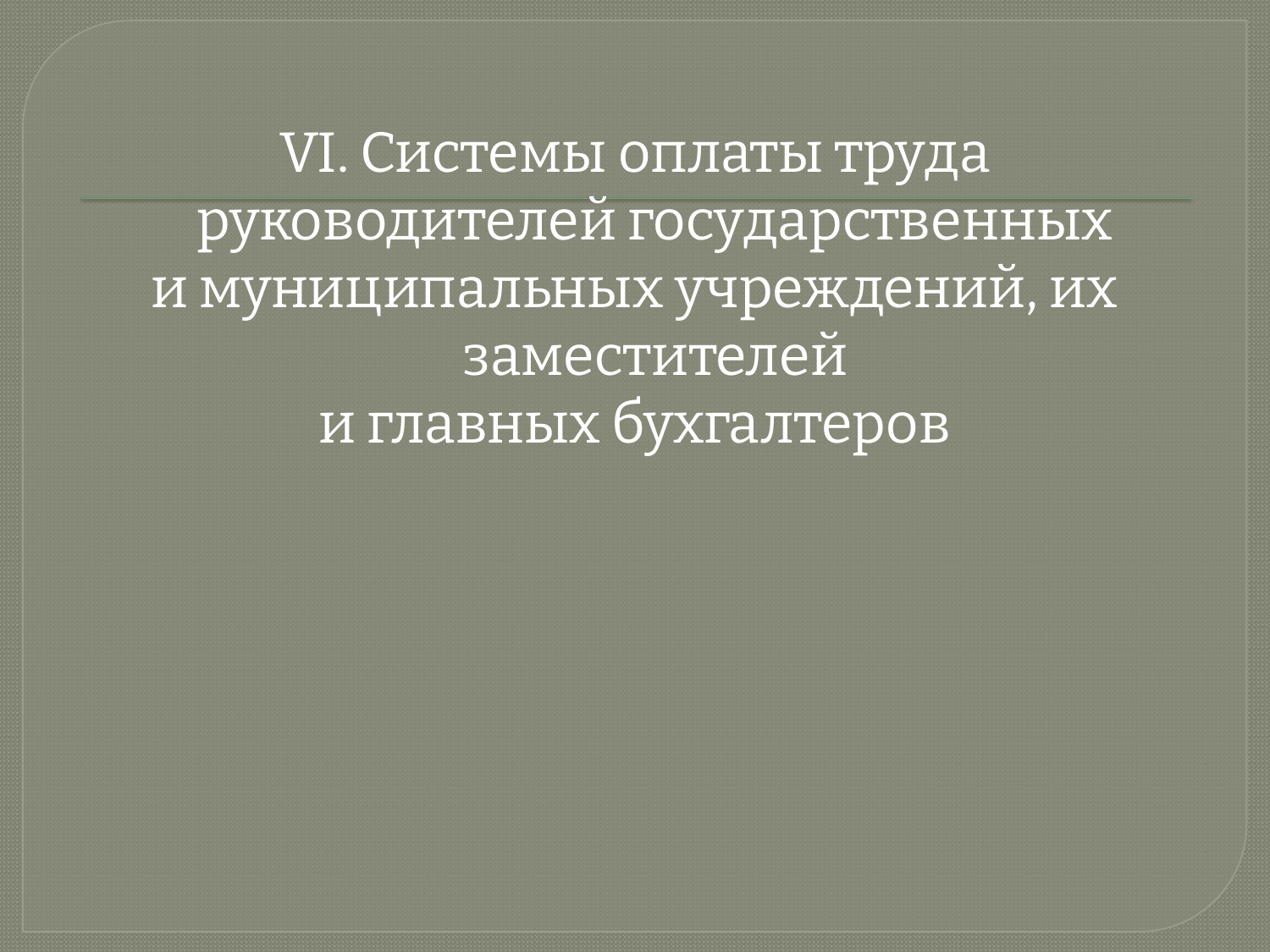

VI. Системы оплаты труда руководителей государственных
и муниципальных учреждений, их заместителей
и главных бухгалтеров